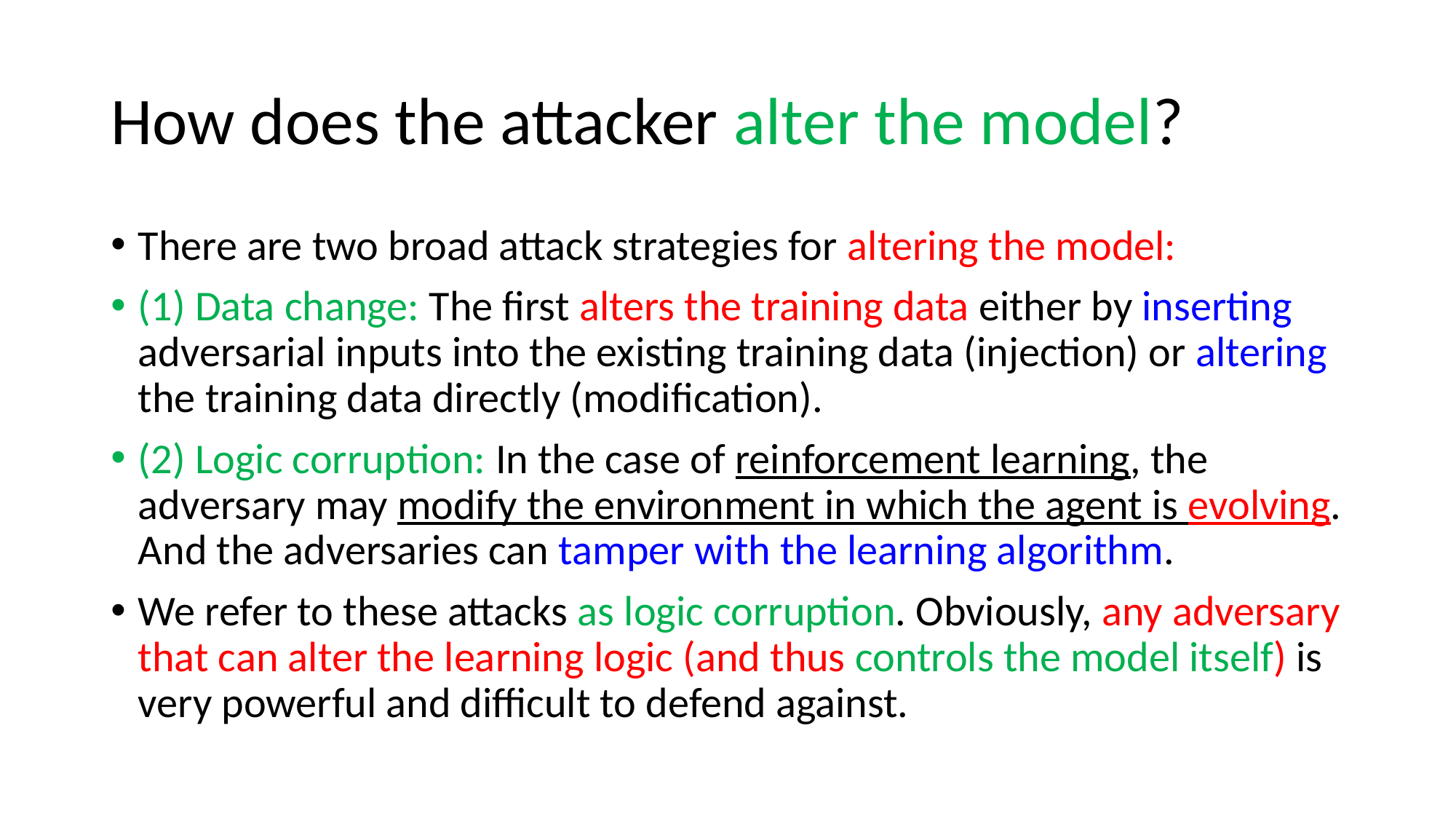

# How does the attacker alter the model?
There are two broad attack strategies for altering the model:
(1) Data change: The first alters the training data either by inserting adversarial inputs into the existing training data (injection) or altering the training data directly (modification).
(2) Logic corruption: In the case of reinforcement learning, the adversary may modify the environment in which the agent is evolving. And the adversaries can tamper with the learning algorithm.
We refer to these attacks as logic corruption. Obviously, any adversary that can alter the learning logic (and thus controls the model itself) is very powerful and difficult to defend against.